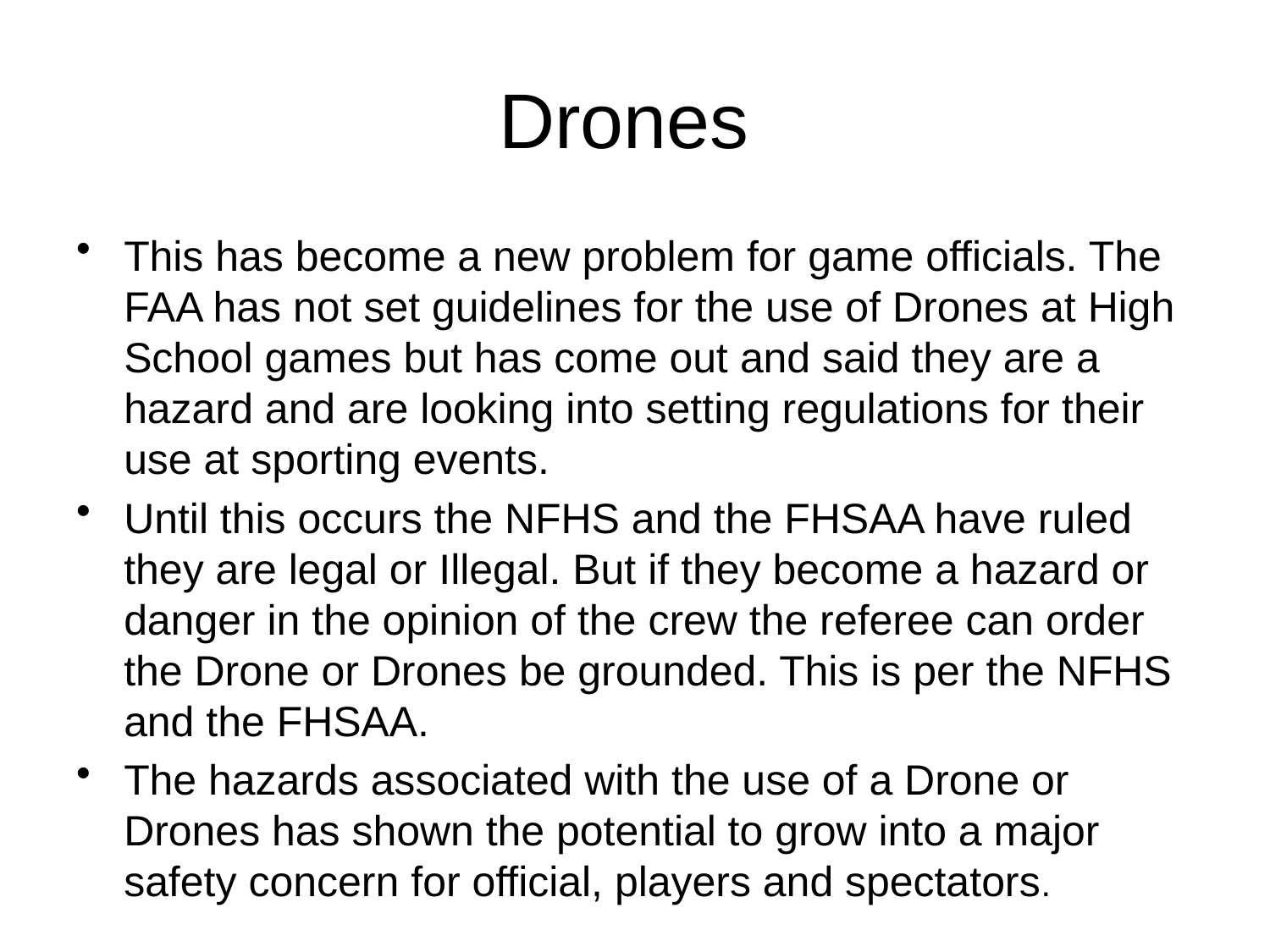

# Drones
This has become a new problem for game officials. The FAA has not set guidelines for the use of Drones at High School games but has come out and said they are a hazard and are looking into setting regulations for their use at sporting events.
Until this occurs the NFHS and the FHSAA have ruled they are legal or Illegal. But if they become a hazard or danger in the opinion of the crew the referee can order the Drone or Drones be grounded. This is per the NFHS and the FHSAA.
The hazards associated with the use of a Drone or Drones has shown the potential to grow into a major safety concern for official, players and spectators.